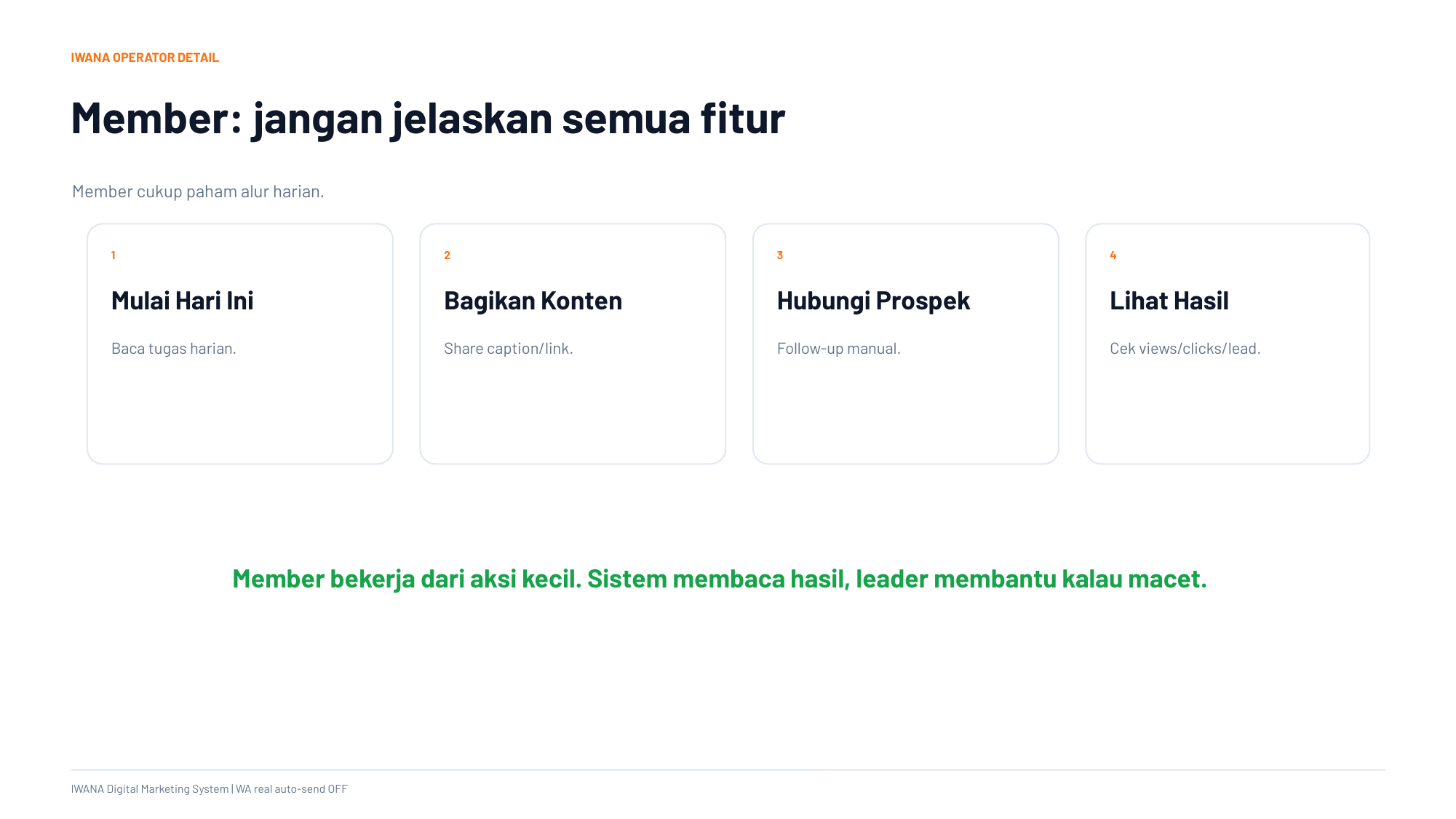

IWANA OPERATOR DETAIL
Member: jangan jelaskan semua fitur
Member cukup paham alur harian.

1
2
3
4
Mulai Hari Ini
Bagikan Konten
Hubungi Prospek
Lihat Hasil
Baca tugas harian.
Share caption/link.
Follow-up manual.
Cek views/clicks/lead.
Member bekerja dari aksi kecil. Sistem membaca hasil, leader membantu kalau macet.

IWANA Digital Marketing System | WA real auto-send OFF